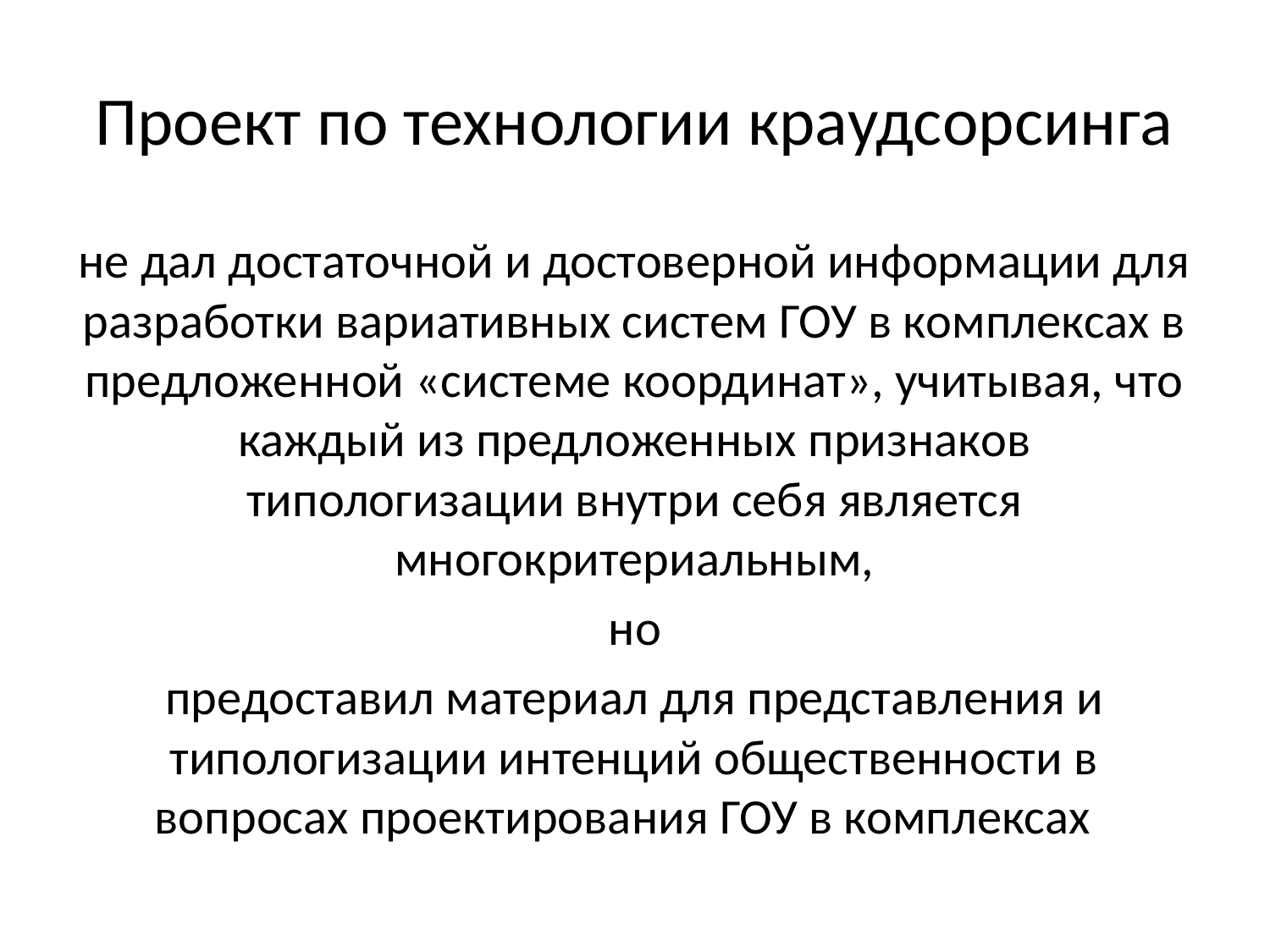

# Проект по технологии краудсорсинга
не дал достаточной и достоверной информации для разработки вариативных систем ГОУ в комплексах в предложенной «системе координат», учитывая, что каждый из предложенных признаков типологизации внутри себя является многокритериальным,
но
предоставил материал для представления и типологизации интенций общественности в вопросах проектирования ГОУ в комплексах